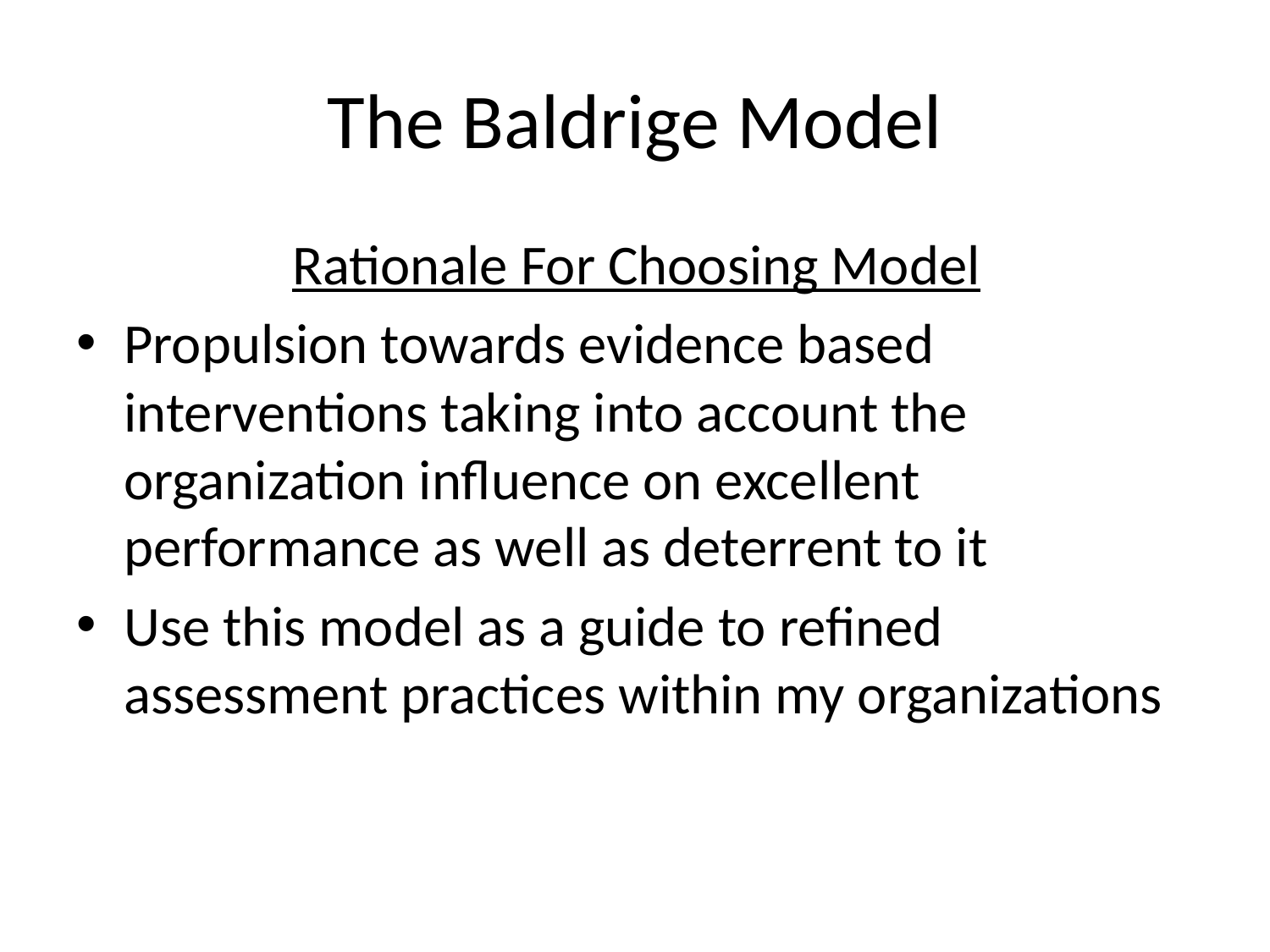

# The Baldrige Model
                 Rationale For Choosing Model
Propulsion towards evidence based interventions taking into account the organization influence on excellent performance as well as deterrent to it
Use this model as a guide to refined assessment practices within my organizations